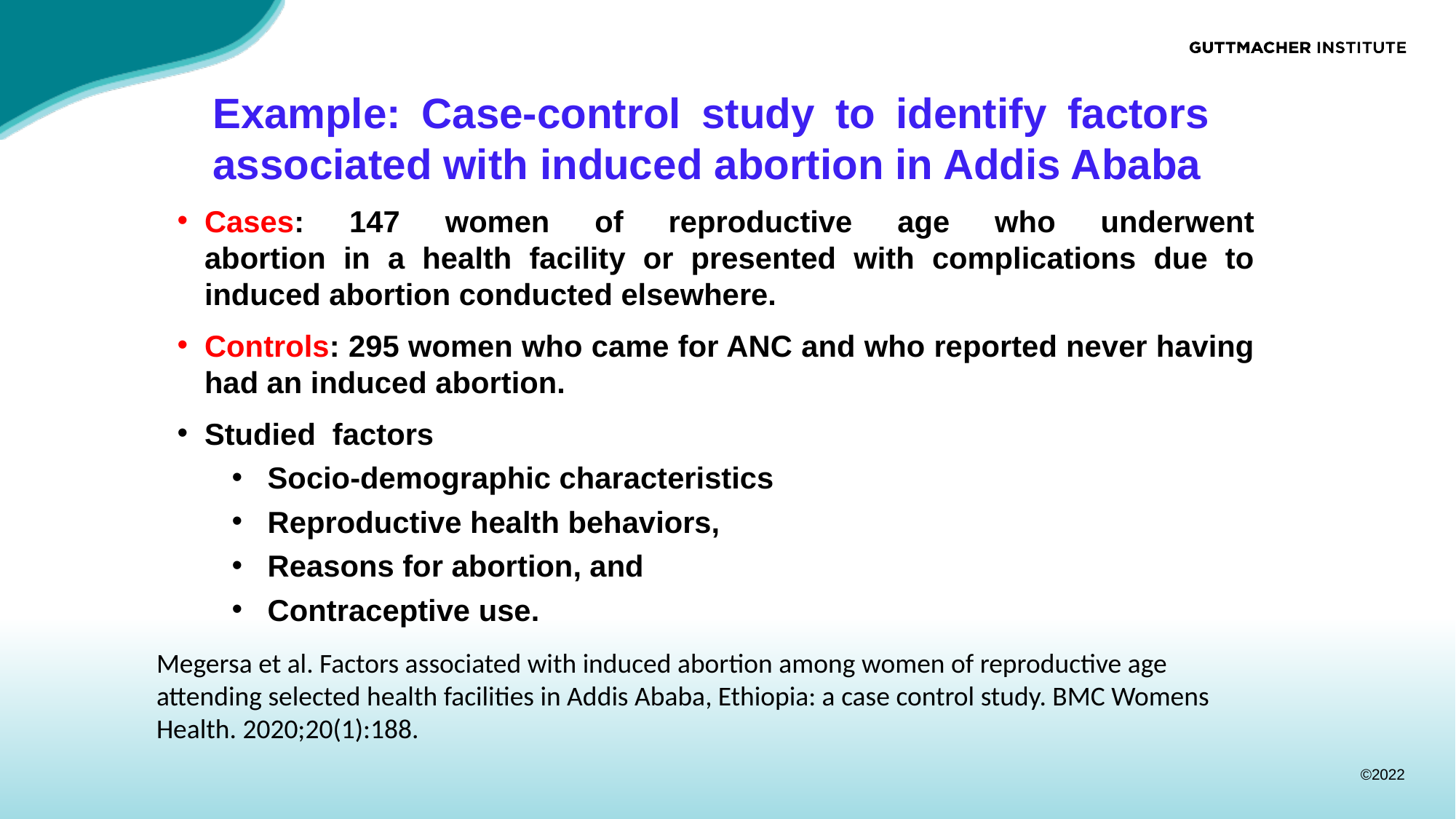

# Example: Case-control study to identify factors associated with induced abortion in Addis Ababa
Cases: 147 women of reproductive age who underwent
abortion in a health facility or presented with complications due to induced abortion conducted elsewhere.
Controls: 295 women who came for ANC and who reported never having had an induced abortion.
Studied  factors
 Socio-demographic characteristics
 Reproductive health behaviors,
 Reasons for abortion, and
 Contraceptive use.
Megersa et al. Factors associated with induced abortion among women of reproductive age attending selected health facilities in Addis Ababa, Ethiopia: a case control study. BMC Womens Health. 2020;20(1):188.